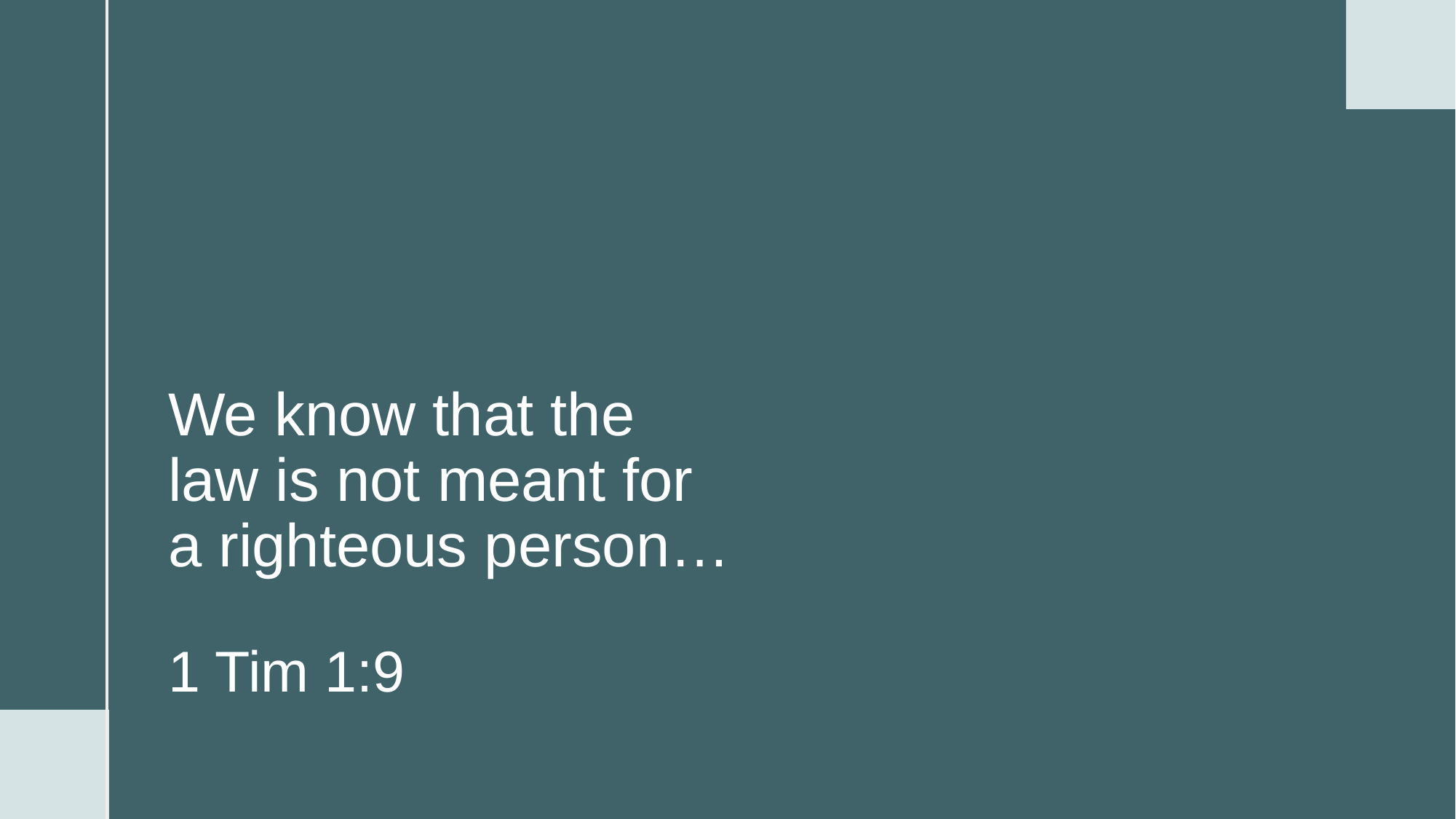

# We know that the law is not meant for a righteous person… 1 Tim 1:9